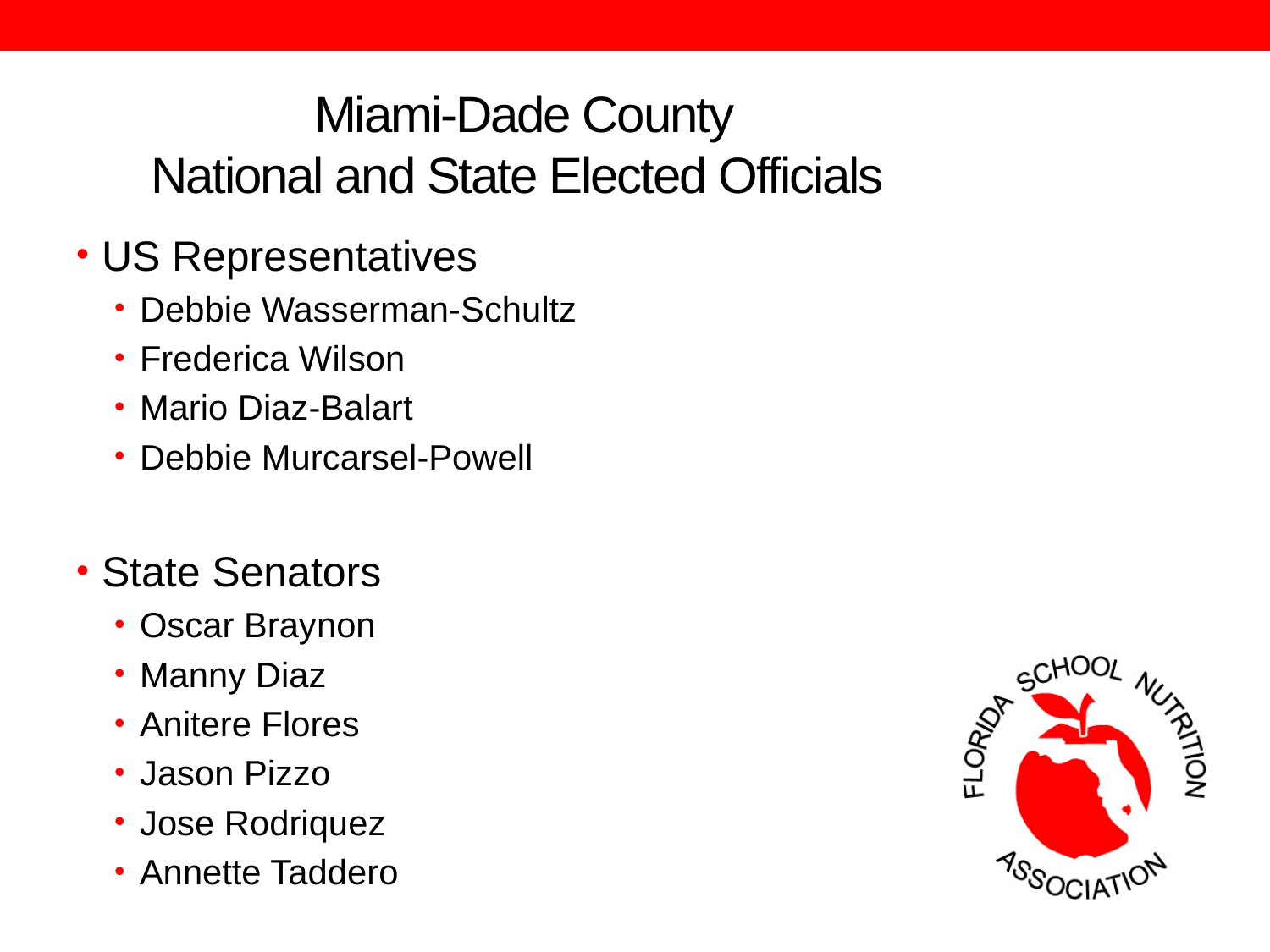

# Miami-Dade County National and State Elected Officials
US Representatives
Debbie Wasserman-Schultz
Frederica Wilson
Mario Diaz-Balart
Debbie Murcarsel-Powell

State Senators
Oscar Braynon
Manny Diaz
Anitere Flores
Jason Pizzo
Jose Rodriquez
Annette Taddero